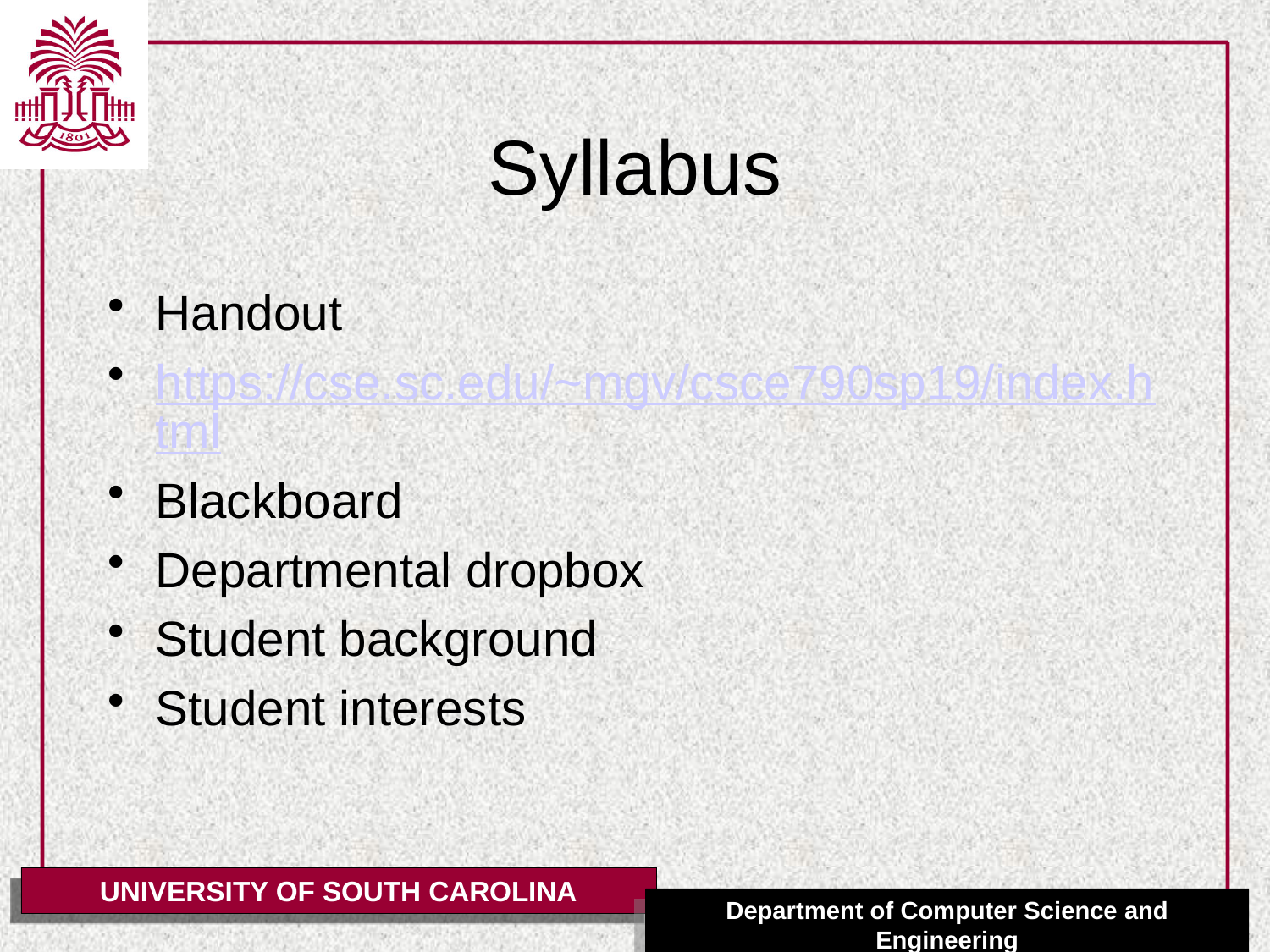

# Syllabus
Handout
https://cse.sc.edu/~mgv/csce790sp19/index.html
Blackboard
Departmental dropbox
Student background
Student interests